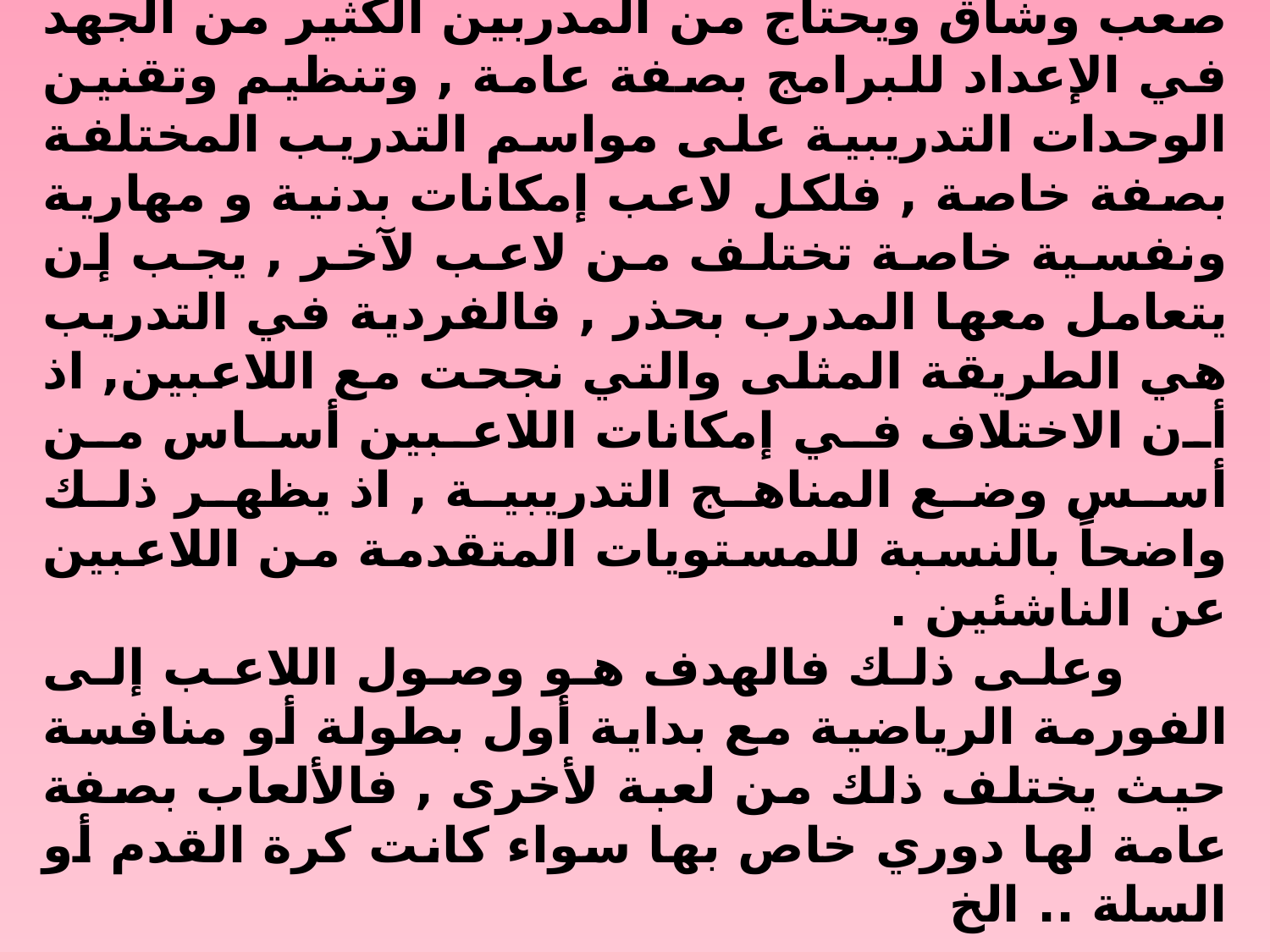

اكتساب الفورمة الرياضية:
      إن اكتساب الفورمة الرياضية للاعبين أمر صعب وشاق ويحتاج من المدربين الكثير من الجهد في الإعداد للبرامج بصفة عامة , وتنظيم وتقنين الوحدات التدريبية على مواسم التدريب المختلفة بصفة خاصة , فلكل لاعب إمكانات بدنية و مهارية ونفسية خاصة تختلف من لاعب لآخر , يجب إن يتعامل معها المدرب بحذر , فالفردية في التدريب هي الطريقة المثلى والتي نجحت مع اللاعبين, اذ أن الاختلاف في إمكانات اللاعبين أساس من أسس وضع المناهج التدريبية , اذ يظهر ذلك واضحاً بالنسبة للمستويات المتقدمة من اللاعبين عن الناشئين .
      وعلى ذلك فالهدف هو وصول اللاعب إلى الفورمة الرياضية مع بداية أول بطولة أو منافسة حيث يختلف ذلك من لعبة لأخرى , فالألعاب بصفة عامة لها دوري خاص بها سواء كانت كرة القدم أو السلة .. الخ